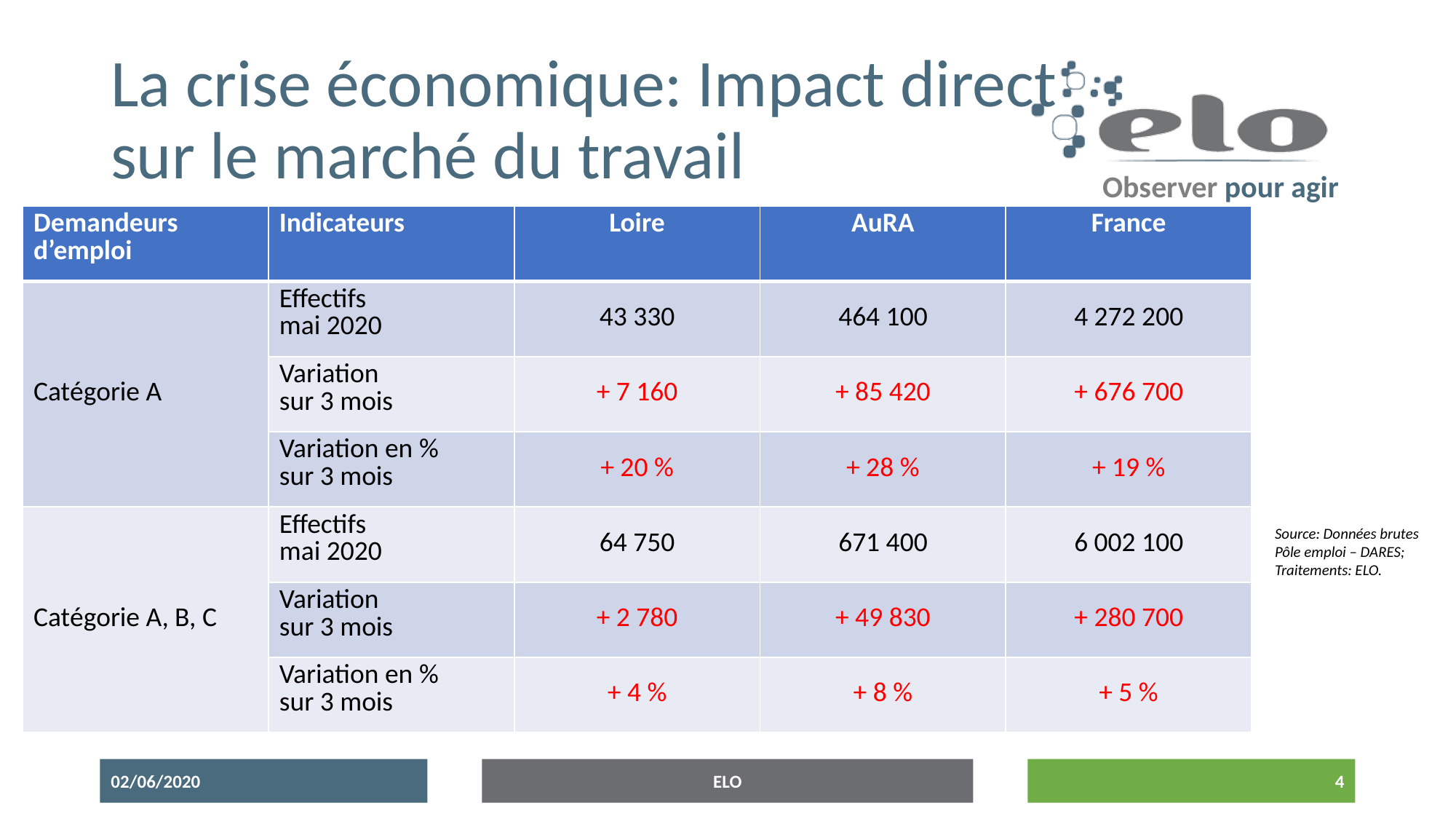

La crise économique: Impact direct
sur le marché du travail
| Demandeurs d’emploi | Indicateurs | Loire | AuRA | France |
| --- | --- | --- | --- | --- |
| Catégorie A | Effectifs mai 2020 | 43 330 | 464 100 | 4 272 200 |
|  | Variation sur 3 mois | + 7 160 | + 85 420 | + 676 700 |
|  | Variation en % sur 3 mois | + 20 % | + 28 % | + 19 % |
| Catégorie A, B, C | Effectifs mai 2020 | 64 750 | 671 400 | 6 002 100 |
|  | Variation sur 3 mois | + 2 780 | + 49 830 | + 280 700 |
|  | Variation en % sur 3 mois | + 4 % | + 8 % | + 5 % |
Source: Données brutes Pôle emploi – DARES;
Traitements: ELO.
02/06/2020
ELO
4